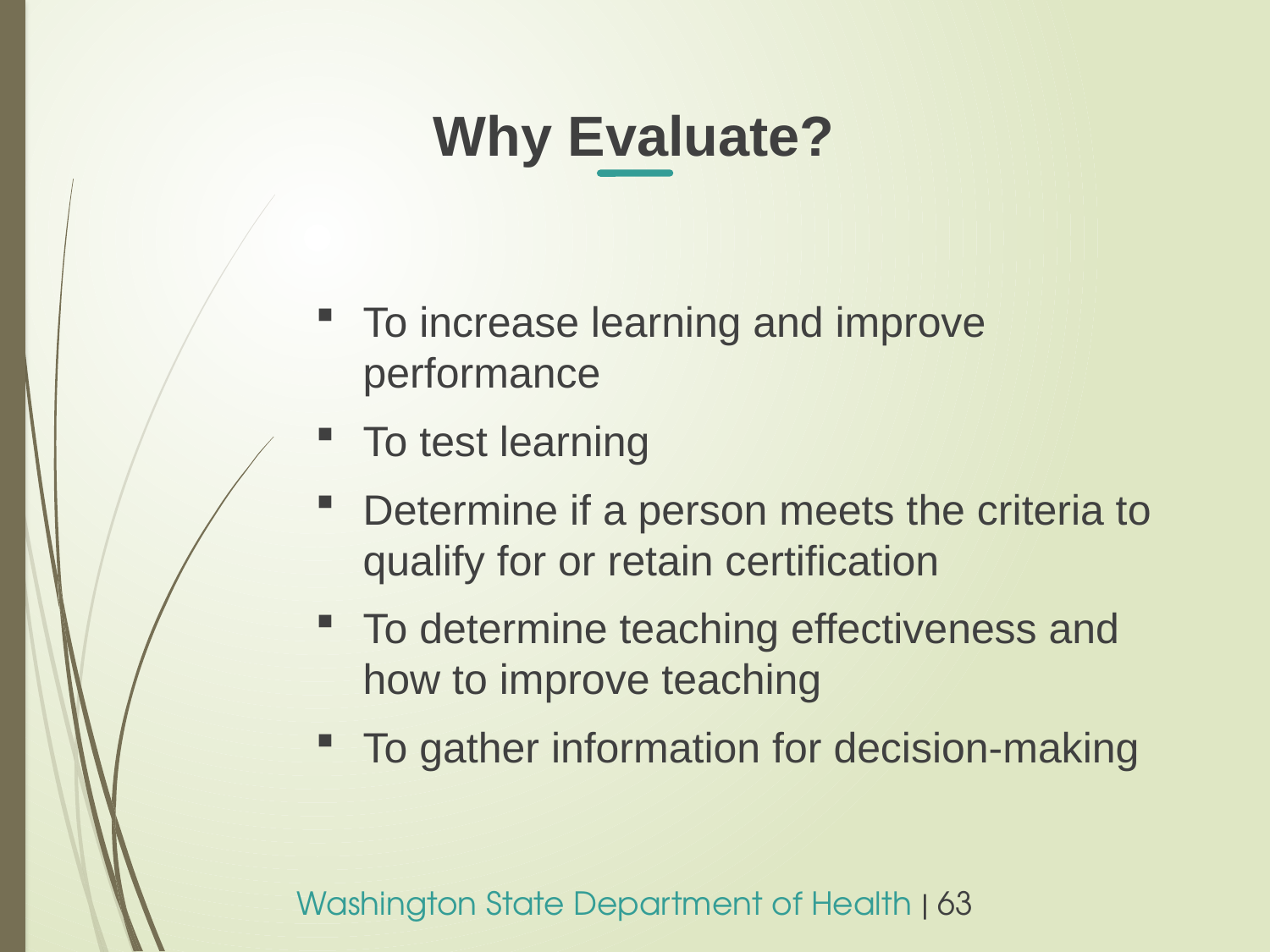

Why Evaluate?
To increase learning and improve performance
To test learning
Determine if a person meets the criteria to qualify for or retain certification
To determine teaching effectiveness and how to improve teaching
To gather information for decision-making